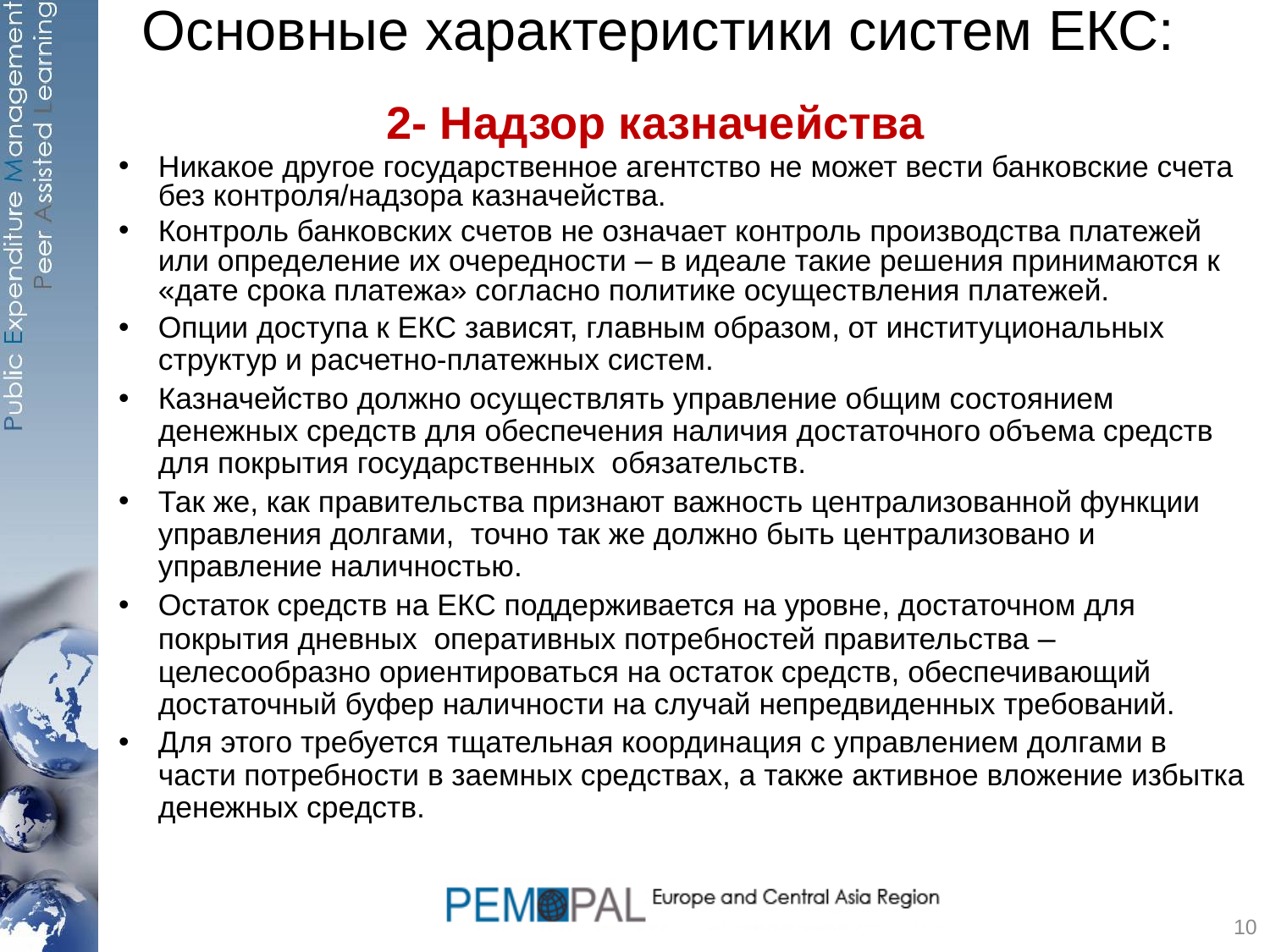

# Основные характеристики систем ЕКС: 2- Надзор казначейства
Никакое другое государственное агентство не может вести банковские счета без контроля/надзора казначейства.
Контроль банковских счетов не означает контроль производства платежей или определение их очередности – в идеале такие решения принимаются к «дате срока платежа» согласно политике осуществления платежей.
Опции доступа к ЕКС зависят, главным образом, от институциональных структур и расчетно-платежных систем.
Казначейство должно осуществлять управление общим состоянием денежных средств для обеспечения наличия достаточного объема средств для покрытия государственных  обязательств.
Так же, как правительства признают важность централизованной функции управления долгами,  точно так же должно быть централизовано и управление наличностью.
Остаток средств на ЕКС поддерживается на уровне, достаточном для покрытия дневных  оперативных потребностей правительства – целесообразно ориентироваться на остаток средств, обеспечивающий достаточный буфер наличности на случай непредвиденных требований.
Для этого требуется тщательная координация с управлением долгами в части потребности в заемных средствах, а также активное вложение избытка денежных средств.
10